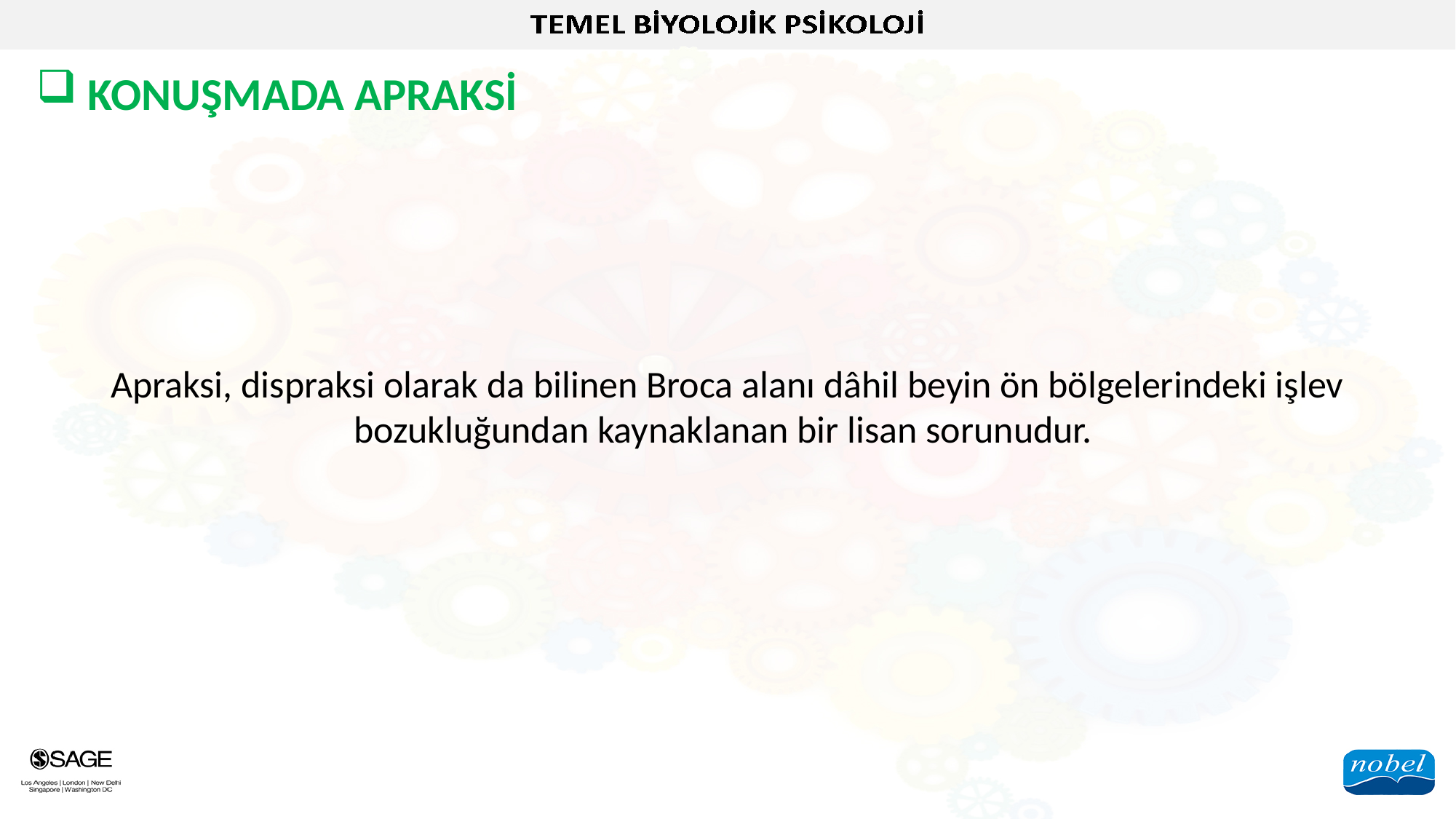

KONUŞMADA APRAKSİ
Apraksi, dispraksi olarak da bilinen Broca alanı dâhil beyin ön bölgelerindeki işlev bozukluğundan kaynaklanan bir lisan sorunudur.